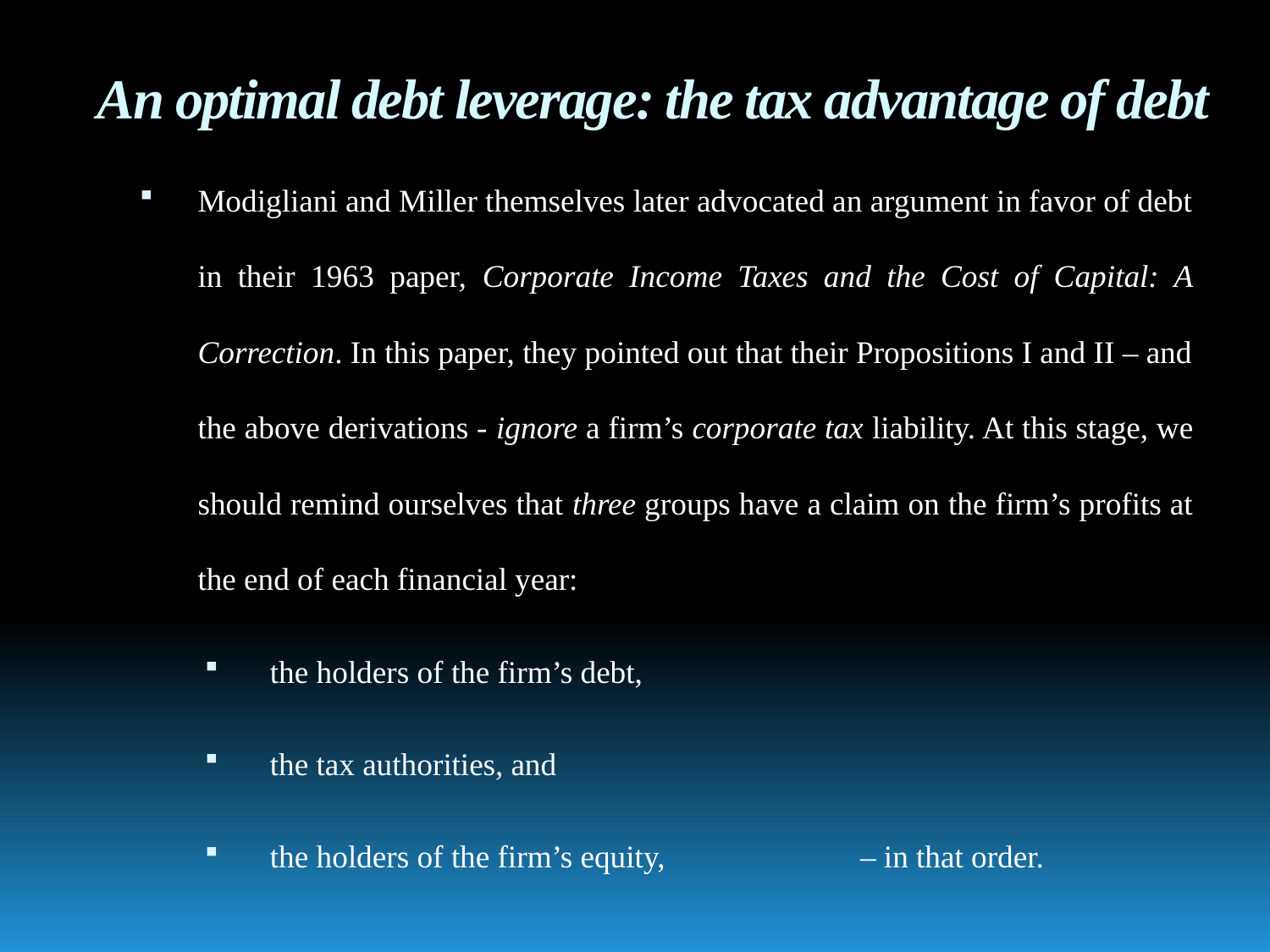

# An optimal debt leverage: the tax advantage of debt
Modigliani and Miller themselves later advocated an argument in favor of debt in their 1963 paper, Corporate Income Taxes and the Cost of Capital: A Correction. In this paper, they pointed out that their Propositions I and II – and the above derivations - ignore a firm’s corporate tax liability. At this stage, we should remind ourselves that three groups have a claim on the firm’s profits at the end of each financial year:
the holders of the firm’s debt,
the tax authorities, and
the holders of the firm’s equity,                         – in that order.